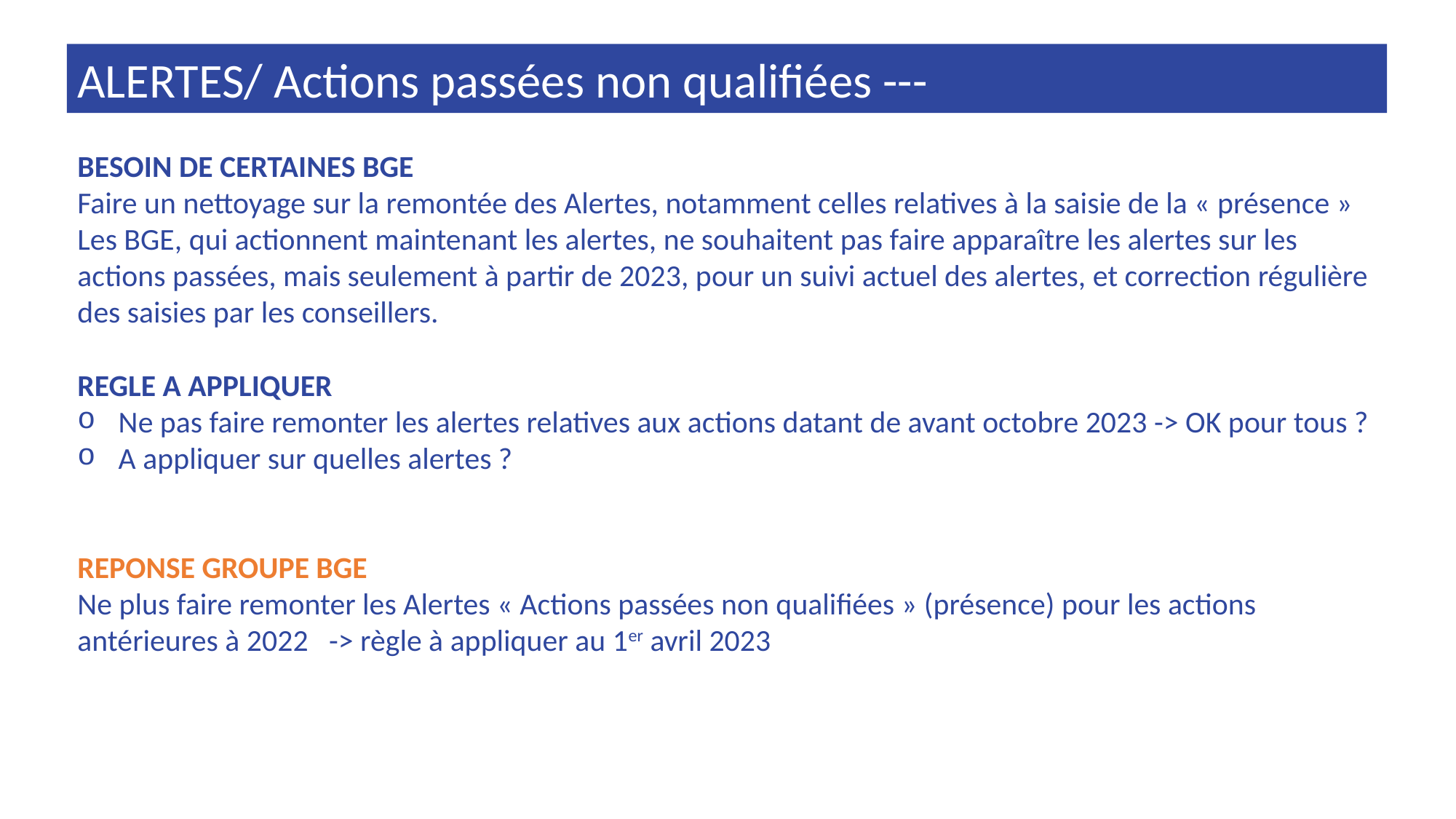

ALERTES/ Actions passées non qualifiées ---
BESOIN DE CERTAINES BGE
Faire un nettoyage sur la remontée des Alertes, notamment celles relatives à la saisie de la « présence »
Les BGE, qui actionnent maintenant les alertes, ne souhaitent pas faire apparaître les alertes sur les actions passées, mais seulement à partir de 2023, pour un suivi actuel des alertes, et correction régulière des saisies par les conseillers.

REGLE A APPLIQUER
Ne pas faire remonter les alertes relatives aux actions datant de avant octobre 2023 -> OK pour tous ?
A appliquer sur quelles alertes ?

REPONSE GROUPE BGE
Ne plus faire remonter les Alertes « Actions passées non qualifiées » (présence) pour les actions antérieures à 2022   -> règle à appliquer au 1er avril 2023